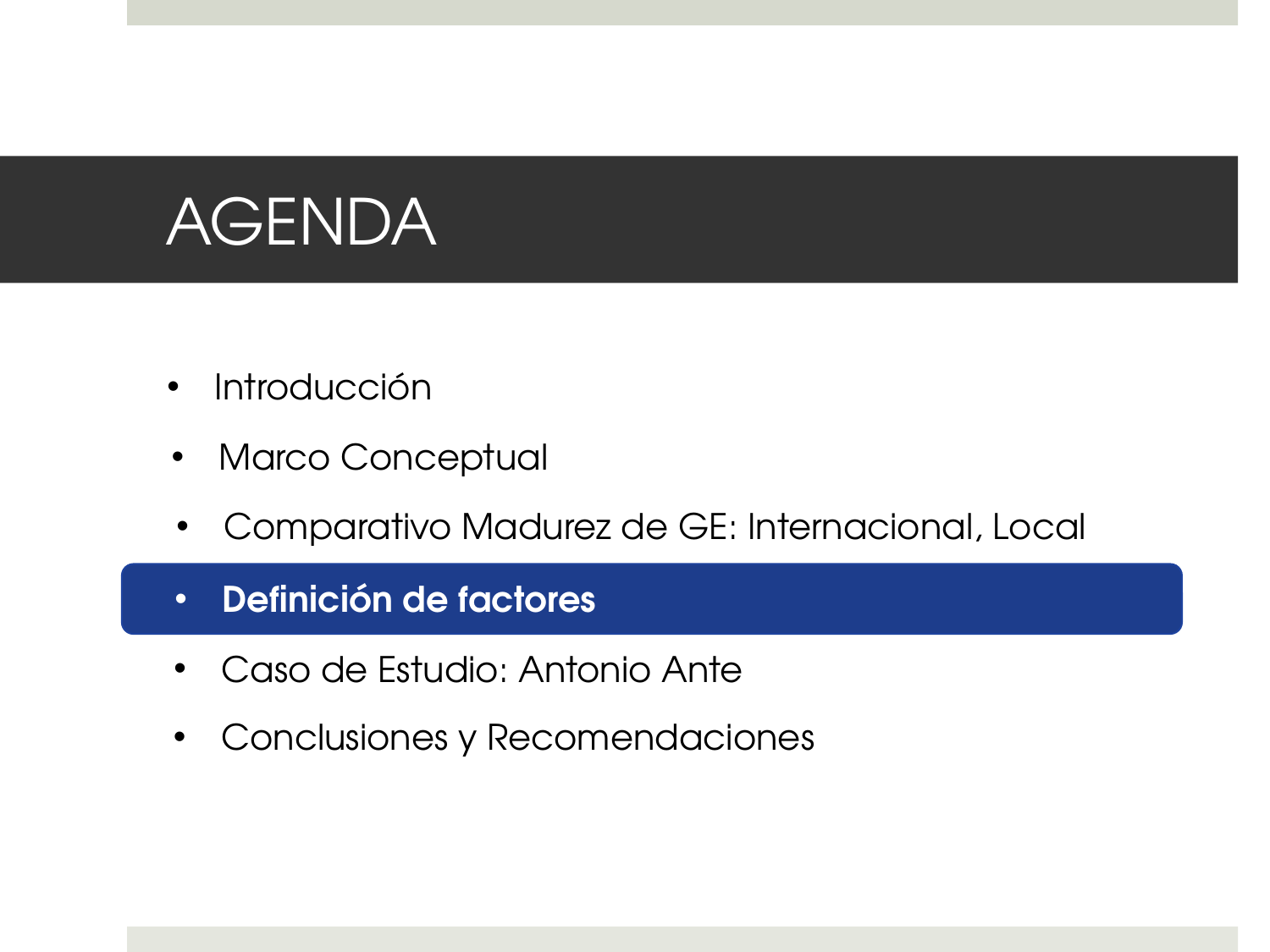

# AGENDA
Introducción
Marco Conceptual
Comparativo Madurez de GE: Internacional, Local

Definición de factores
Caso de Estudio: Antonio Ante
Conclusiones y Recomendaciones